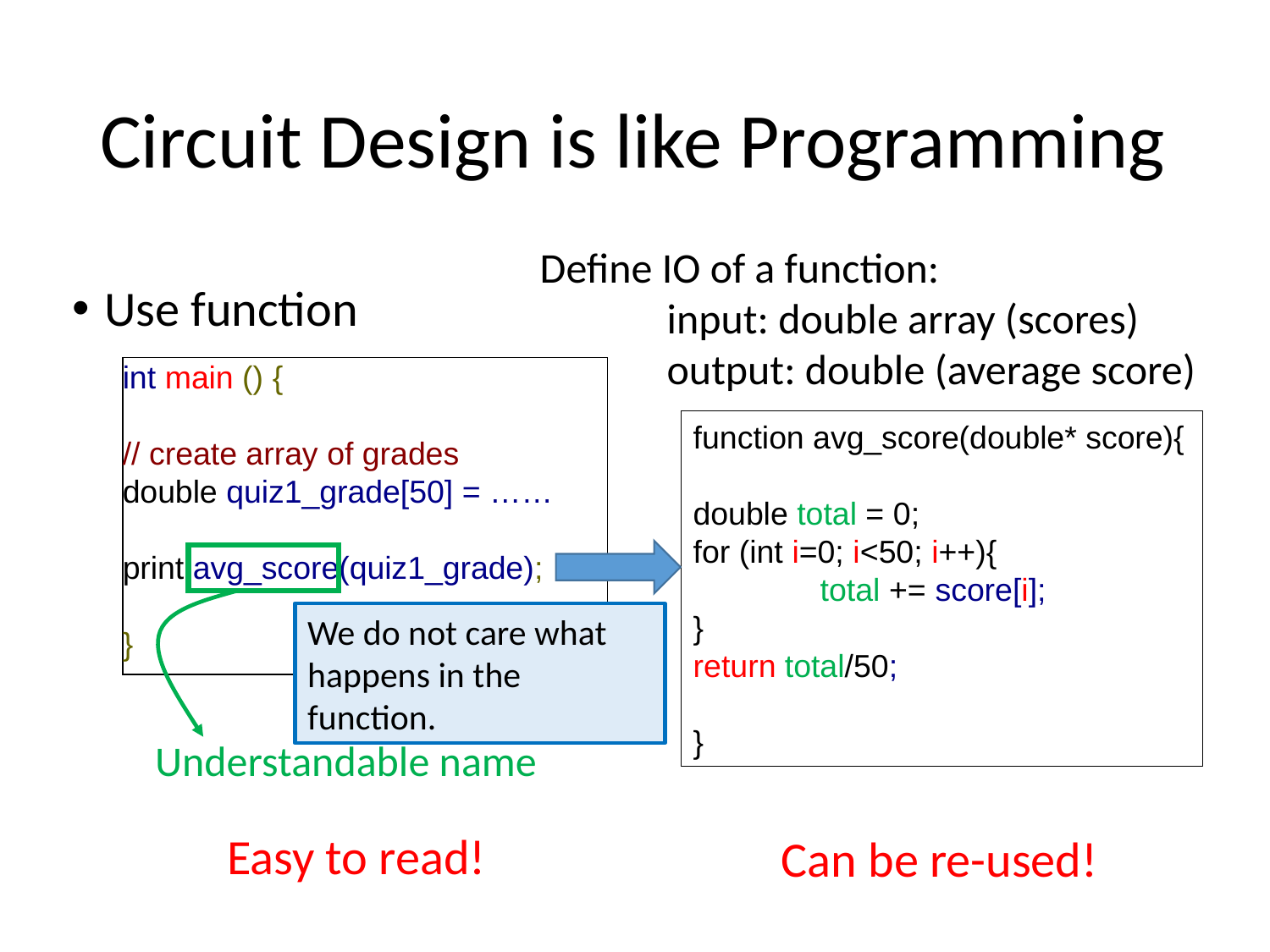

# Circuit Design is like Programming
Define IO of a function:
 	input: double array (scores)
	output: double (average score)
Use function
int main () {

// create array of grades
double quiz1_grade[50] = ……

print avg_score(quiz1_grade);

}
function avg_score(double* score){

double total = 0;
for (int i=0; i<50; i++){
	total += score[i];
}
return total/50;

}

We do not care what happens in the function.
Understandable name
Easy to read!
Can be re-used!